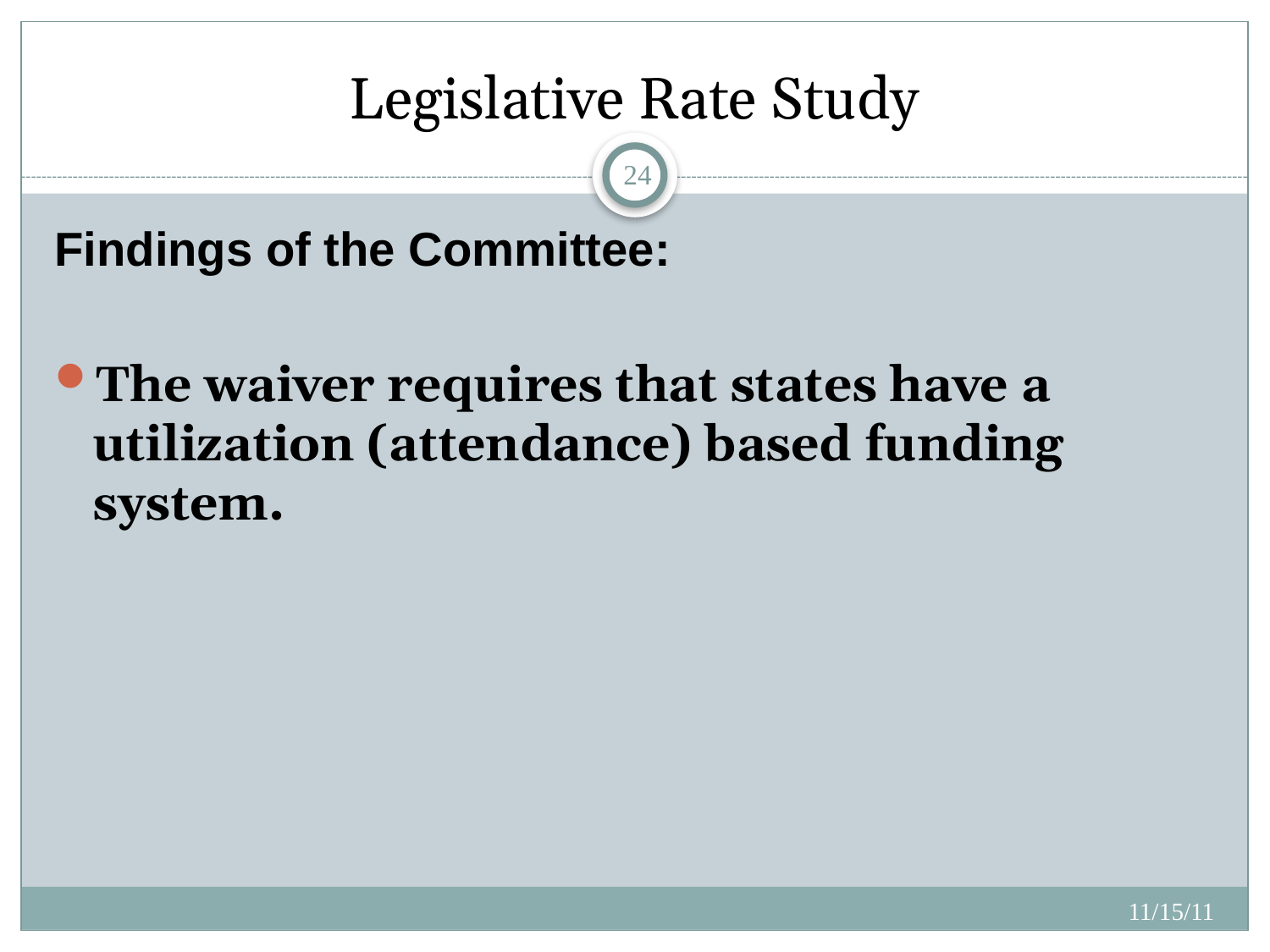

# Legislative Rate Study
24
Findings of the Committee:

The waiver requires that states have a utilization (attendance) based funding system.
11/15/11